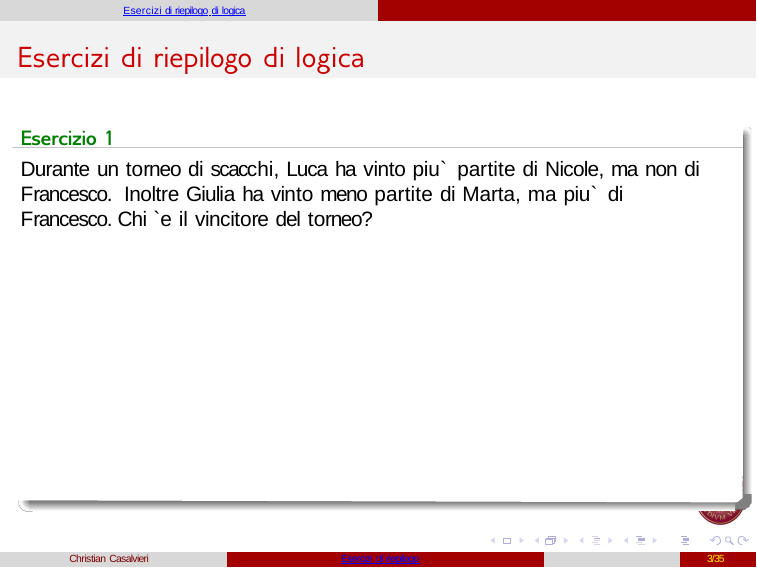

Esercizi di riepilogo di logica

# Esercizi di riepilogo di logica
Esercizio 1
Durante un torneo di scacchi, Luca ha vinto piu` partite di Nicole, ma non di Francesco.  Inoltre Giulia ha vinto meno partite di Marta, ma piu` di Francesco. Chi `e il vincitore del torneo?

Christian Casalvieri
Esercizi di riepilogo
3/35